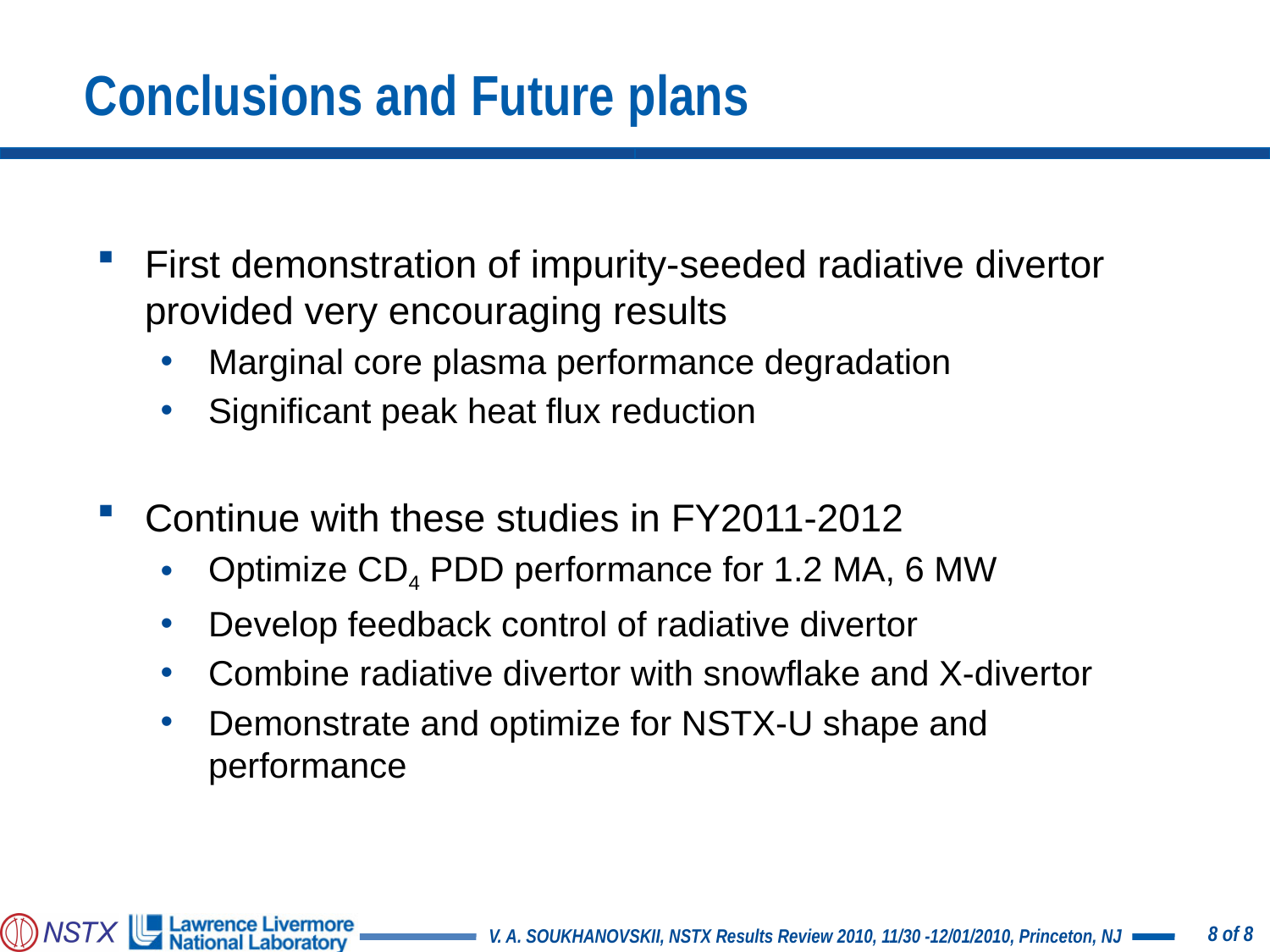

# Conclusions and Future plans
First demonstration of impurity-seeded radiative divertor provided very encouraging results
Marginal core plasma performance degradation
Significant peak heat flux reduction

Continue with these studies in FY2011-2012
Optimize CD4 PDD performance for 1.2 MA, 6 MW
Develop feedback control of radiative divertor
Combine radiative divertor with snowflake and X-divertor
Demonstrate and optimize for NSTX-U shape and performance